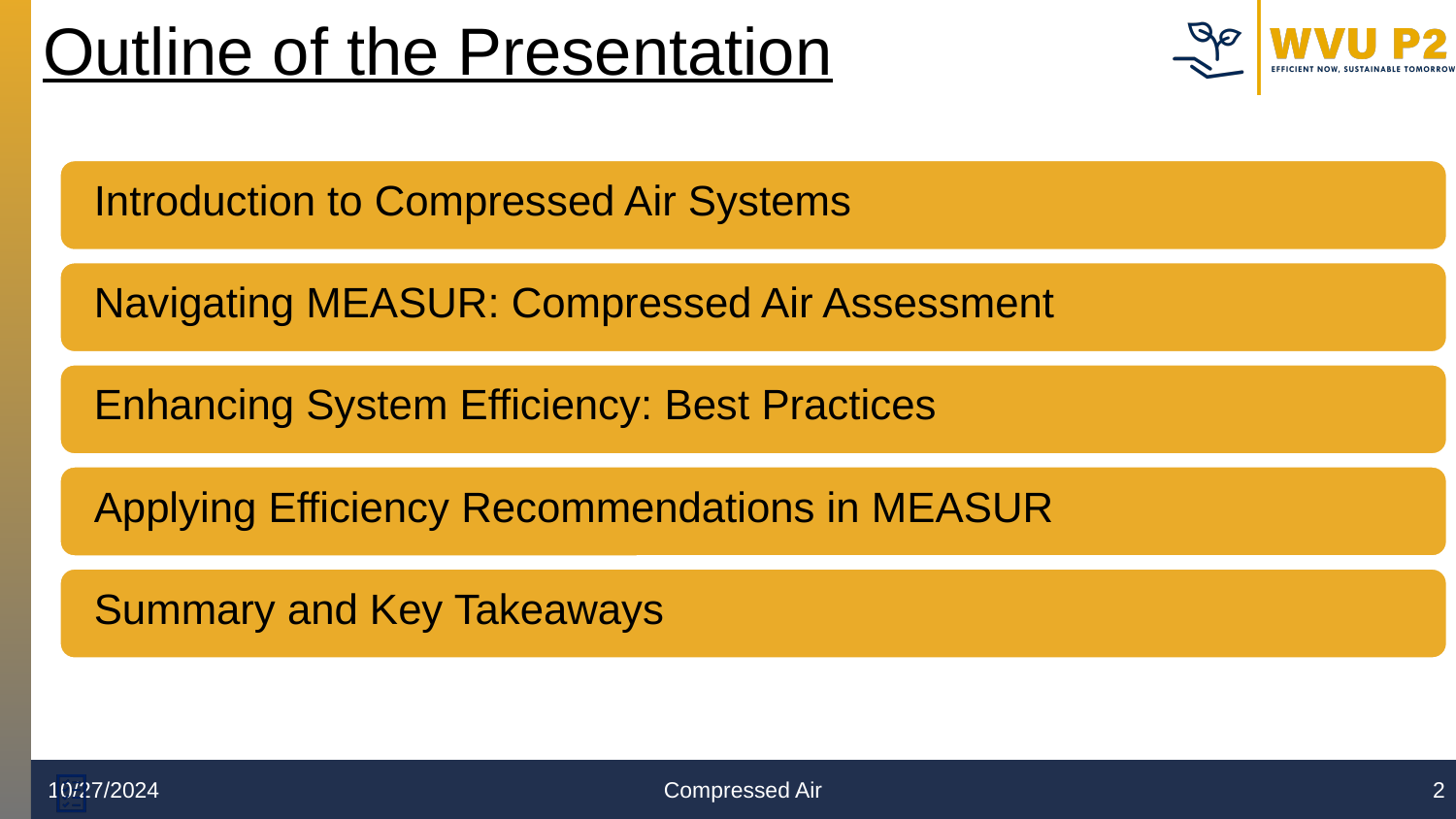

Outline of the Presentation

Introduction to Compressed Air Systems

Navigating MEASUR: Compressed Air Assessment

Enhancing System Efficiency: Best Practices

Applying Efficiency Recommendations in MEASUR

Summary and Key Takeaways
2